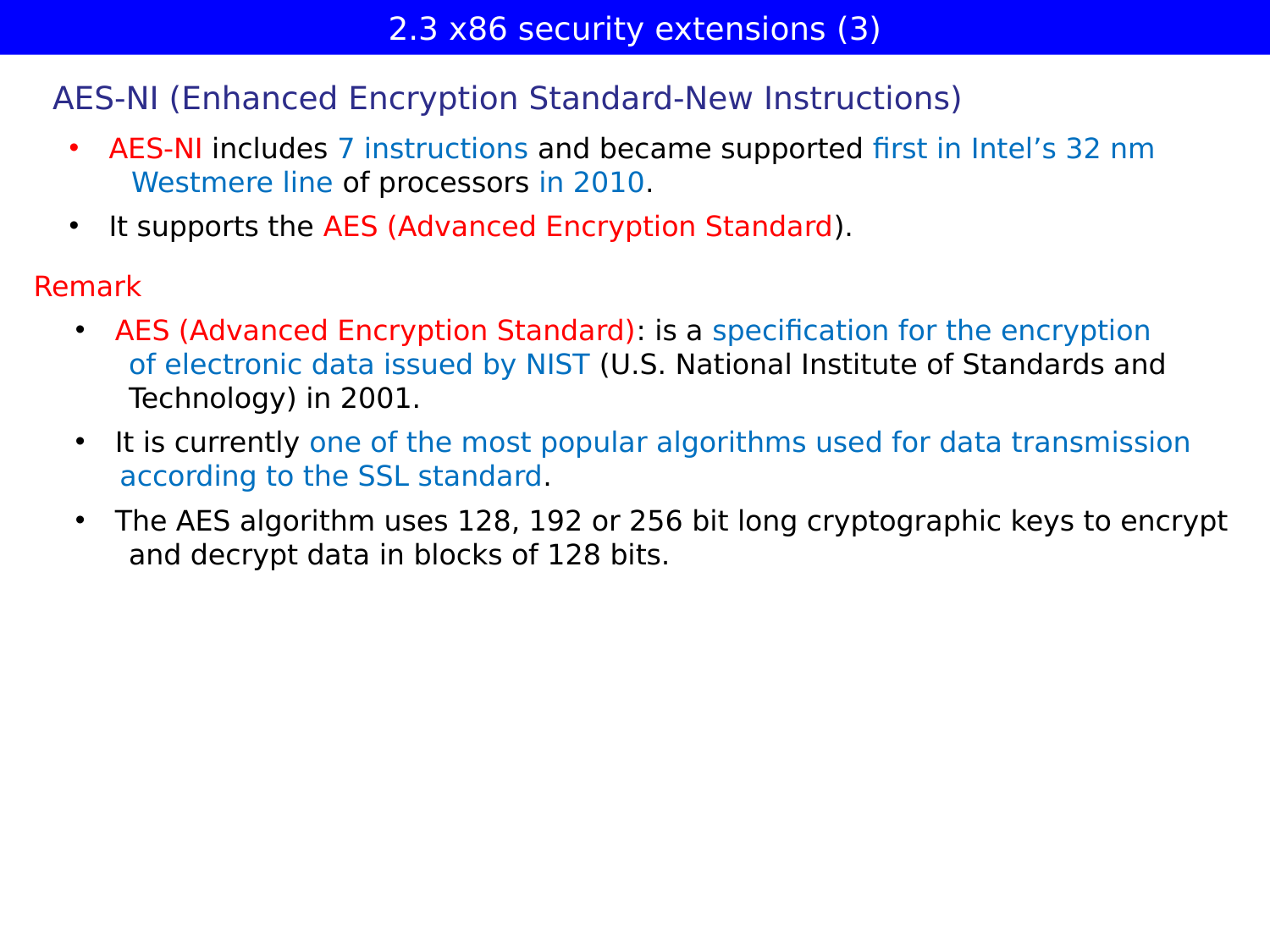

# 2.3 x86 security extensions (3)
AES-NI (Enhanced Encryption Standard-New Instructions)
AES-NI includes 7 instructions and became supported first in Intel’s 32 nm
       Westmere line of processors in 2010.
It supports the AES (Advanced Encryption Standard).
Remark
AES (Advanced Encryption Standard): is a specification for the encryption
      of electronic data issued by NIST (U.S. National Institute of Standards and
      Technology) in 2001.
It is currently one of the most popular algorithms used for data transmission
     according to the SSL standard.
The AES algorithm uses 128, 192 or 256 bit long cryptographic keys to encrypt
      and decrypt data in blocks of 128 bits.